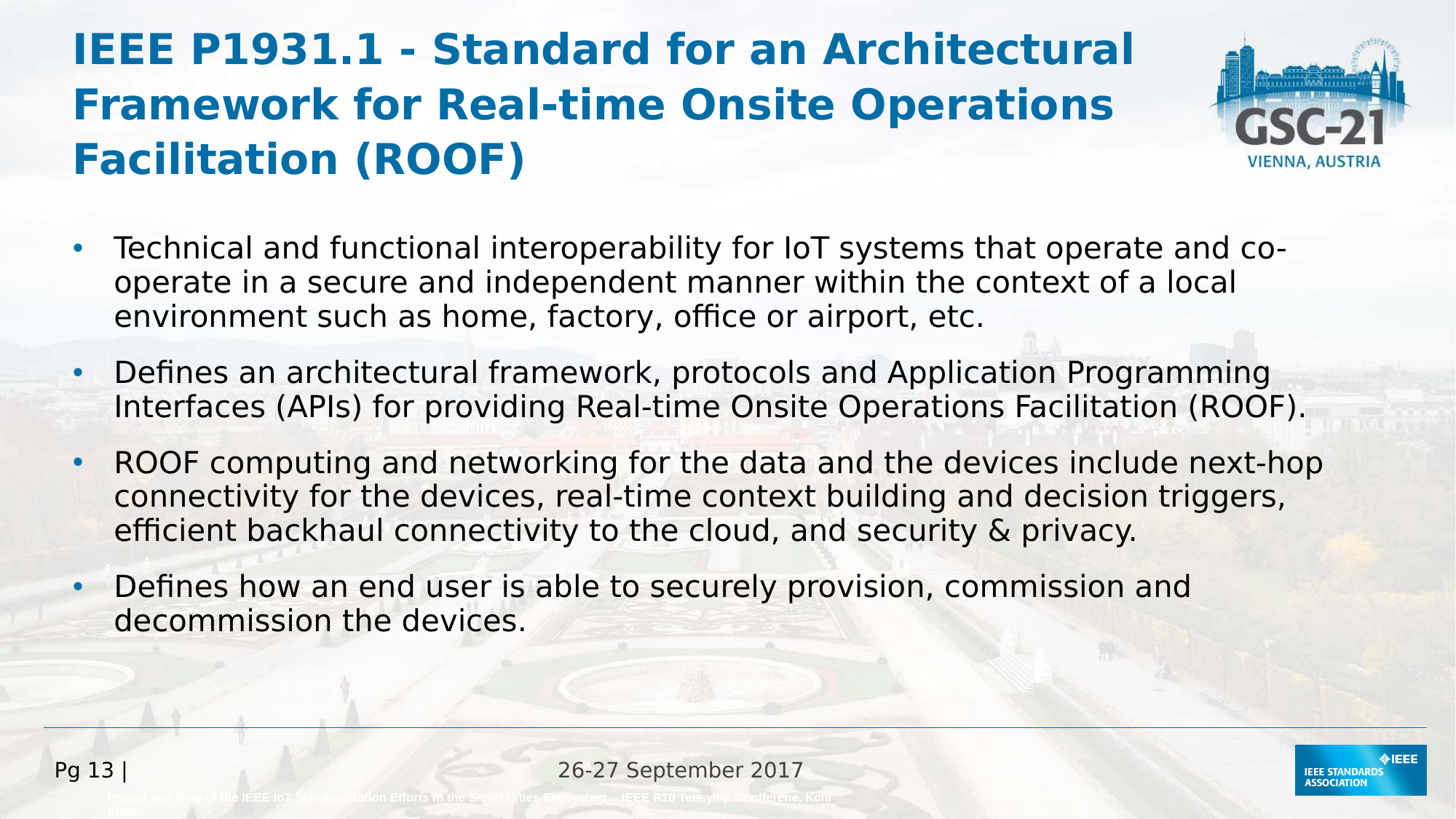

# IEEE P1931.1 - Standard for an Architectural Framework for Real-time Onsite Operations Facilitation (ROOF)
Technical and functional interoperability for IoT systems that operate and co-operate in a secure and independent manner within the context of a local environment such as home, factory, office or airport, etc.
Defines an architectural framework, protocols and Application Programming Interfaces (APIs) for providing Real-time Onsite Operations Facilitation (ROOF).
ROOF computing and networking for the data and the devices include next-hop connectivity for the devices, real-time context building and decision triggers, efficient backhaul connectivity to the cloud, and security & privacy.
Defines how an end user is able to securely provision, commission and decommission the devices.
Pg 13 |
Impact and Role of the IEEE IoT Standardization Efforts in the Smart Cities Ecosystem  - IEEE R10 Tensymp Confferene, Kchi India